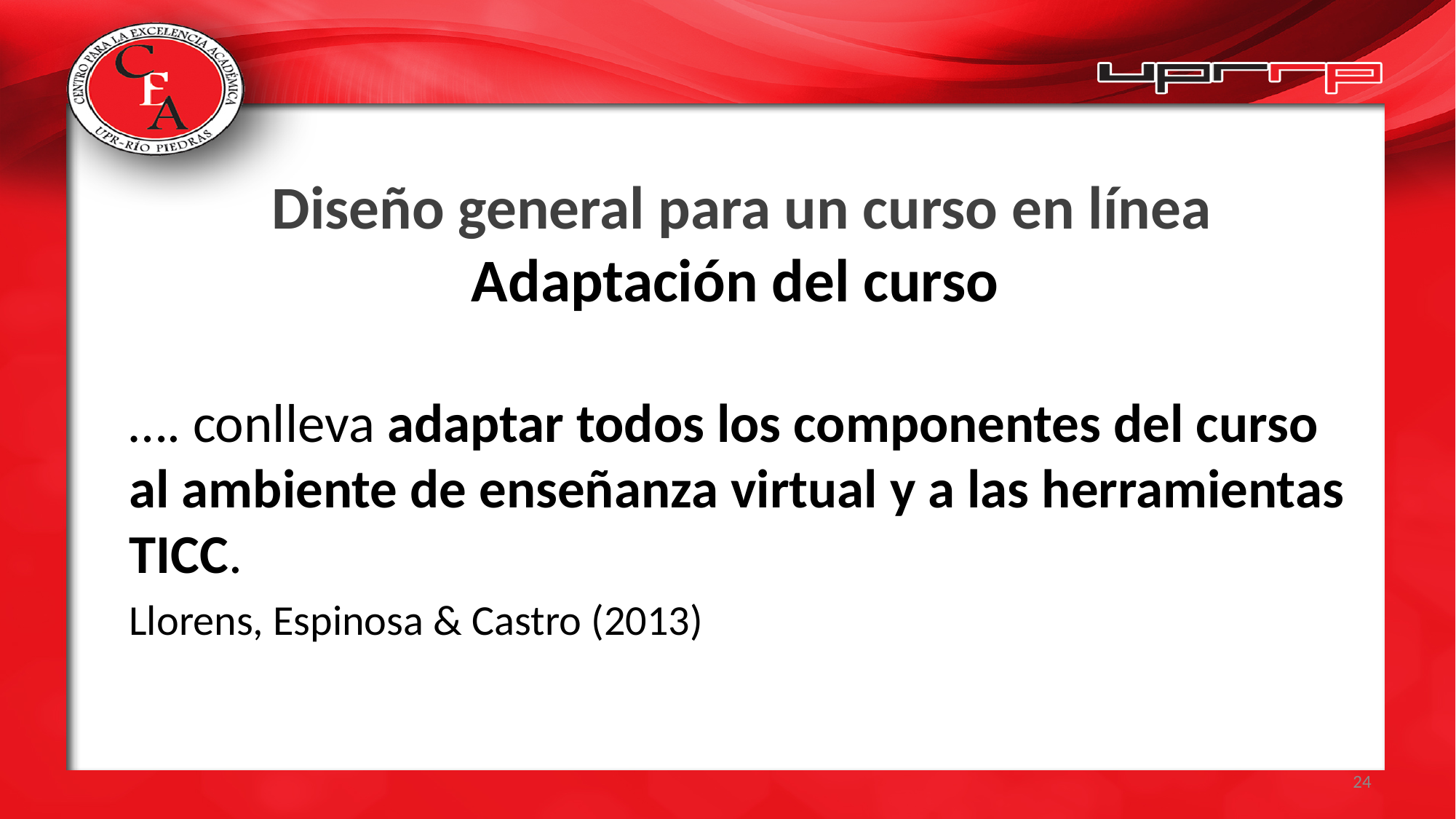

# Diseño general para un curso en línea Adaptación del curso
…. conlleva adaptar todos los componentes del curso al ambiente de enseñanza virtual y a las herramientas TICC.
Llorens, Espinosa & Castro (2013)

24